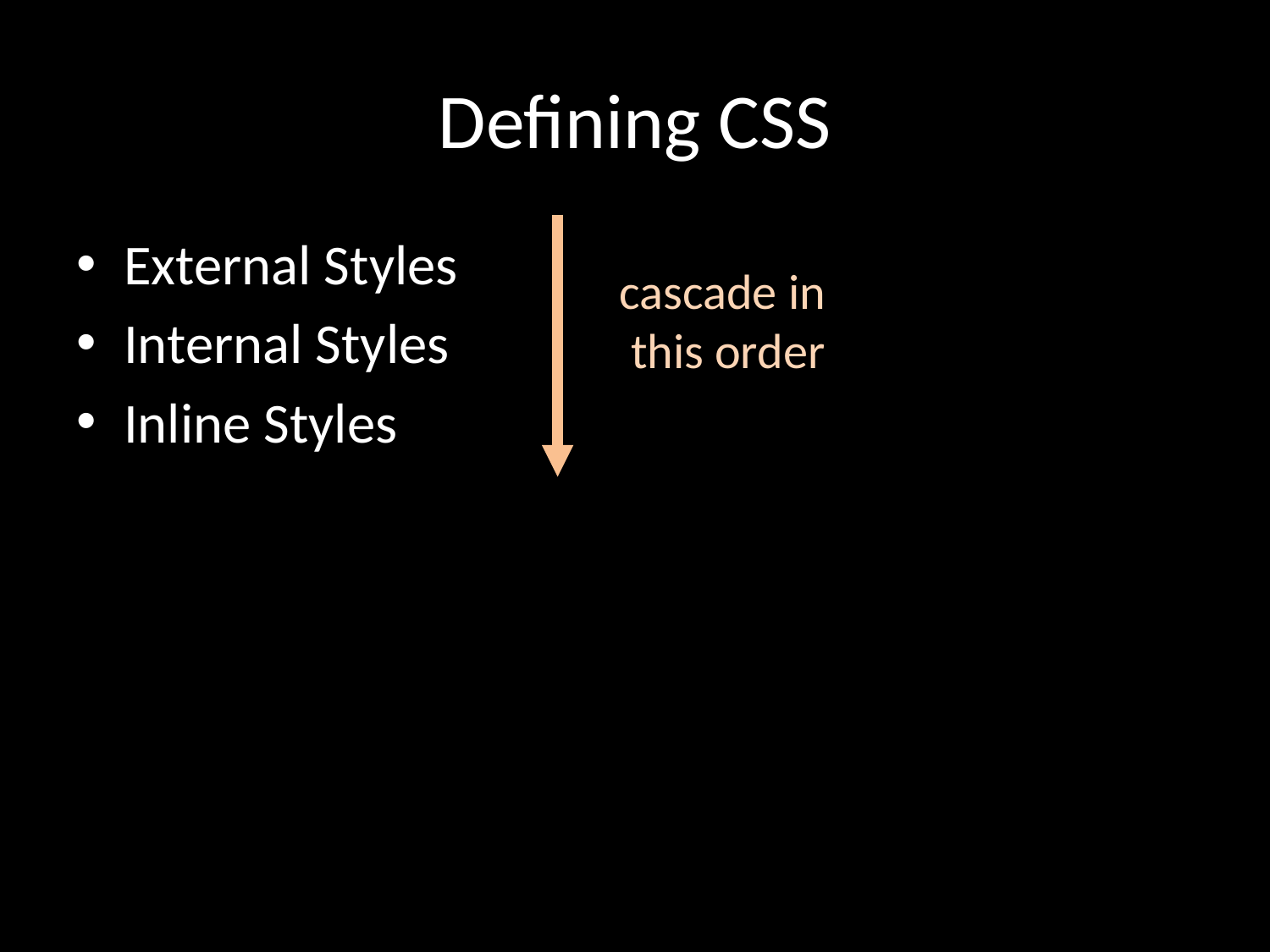

# Defining CSS
External Styles
Internal Styles
Inline Styles
cascade in
this order